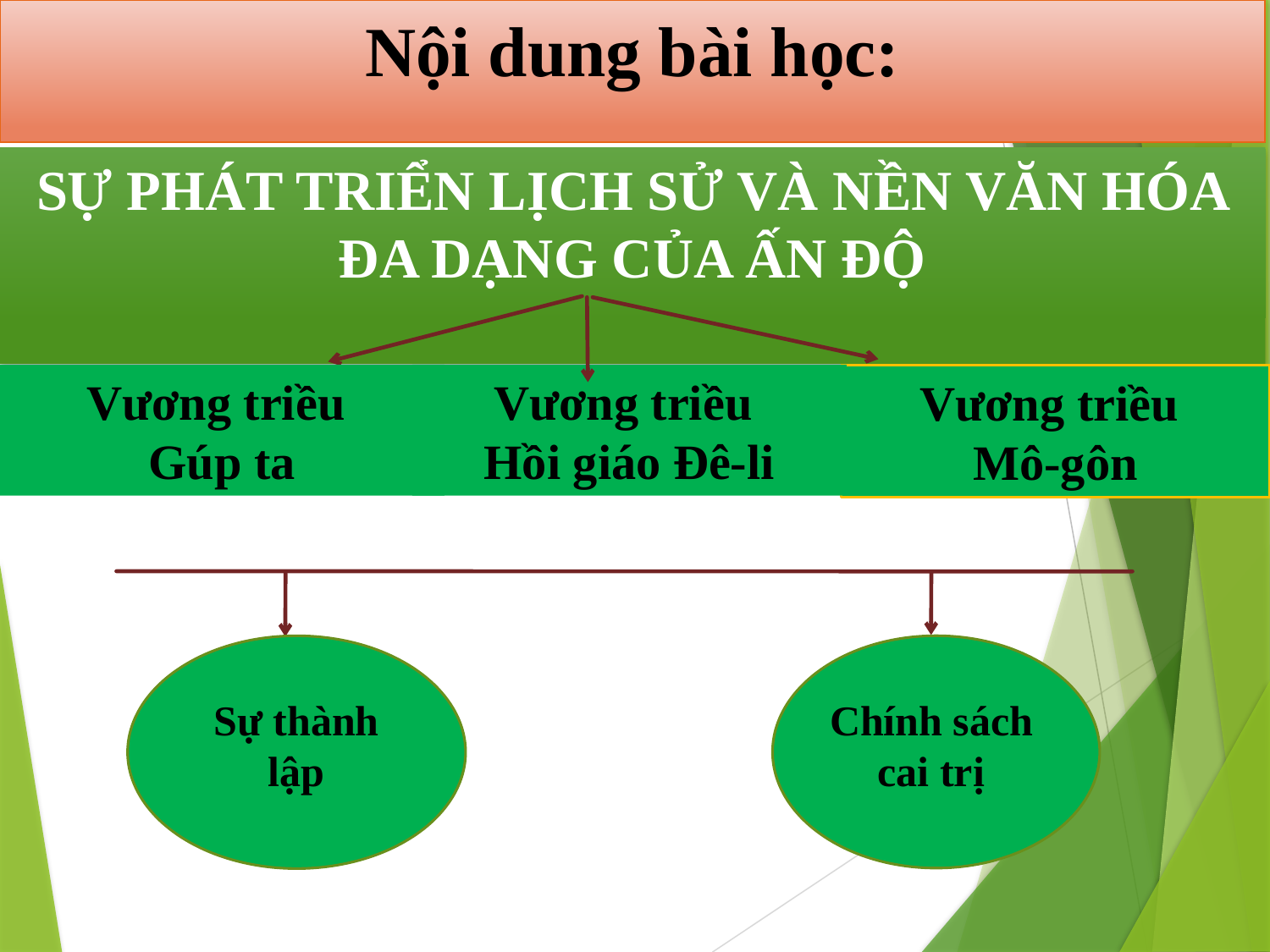

Nội dung bài học:
SỰ PHÁT TRIỂN LỊCH SỬ VÀ NỀN VĂN HÓA ĐA DẠNG CỦA ẤN ĐỘ

Vương triều
Gúp ta
Vương triều
Hồi giáo Đê-li
Vương triều
Mô-gôn

Sự thành lập
Chính sách
cai trị